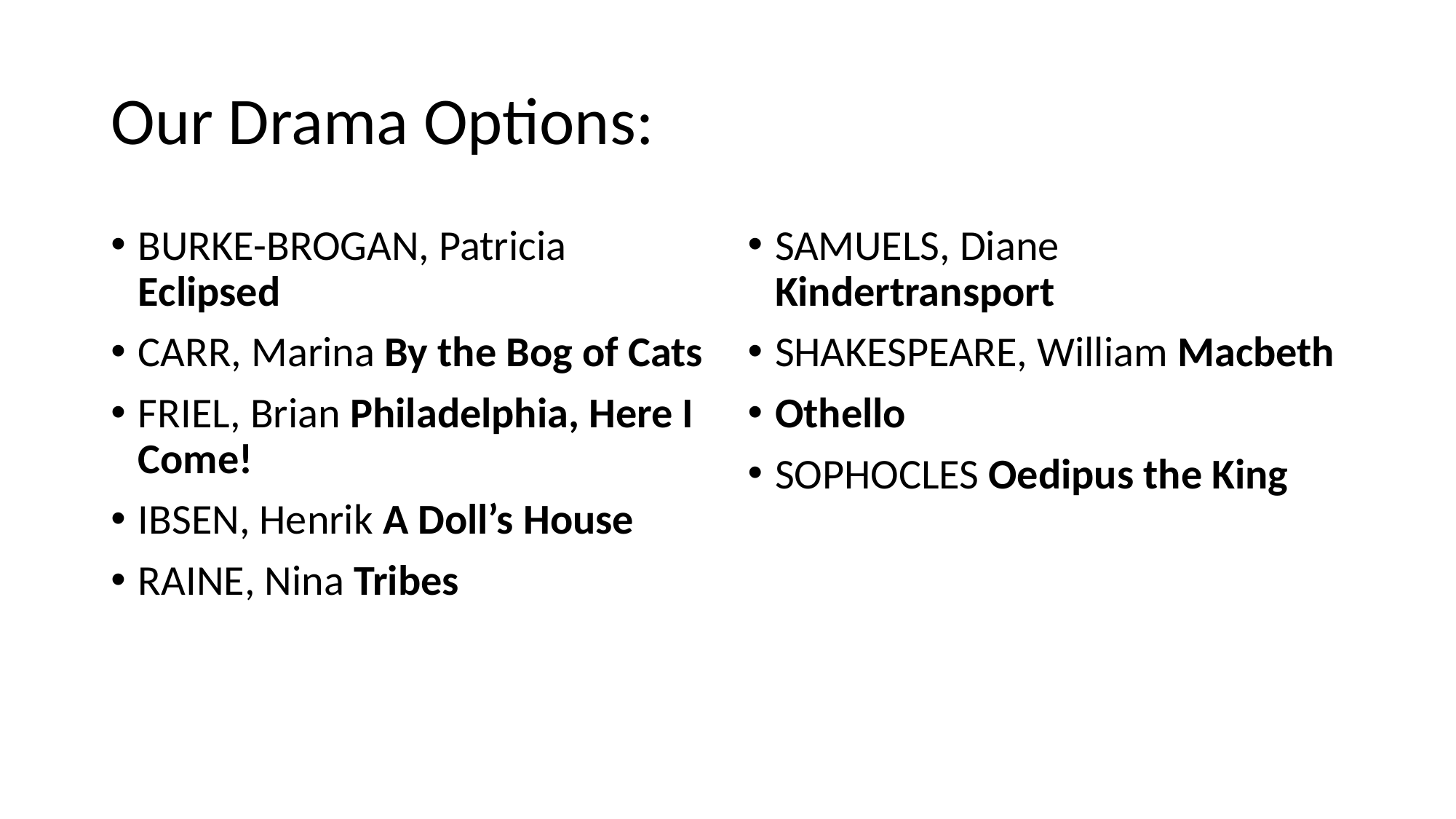

# Our Drama Options:
BURKE-BROGAN, Patricia Eclipsed
CARR, Marina By the Bog of Cats
FRIEL, Brian Philadelphia, Here I Come!
IBSEN, Henrik A Doll’s House
RAINE, Nina Tribes
SAMUELS, Diane Kindertransport
SHAKESPEARE, William Macbeth
Othello
SOPHOCLES Oedipus the King